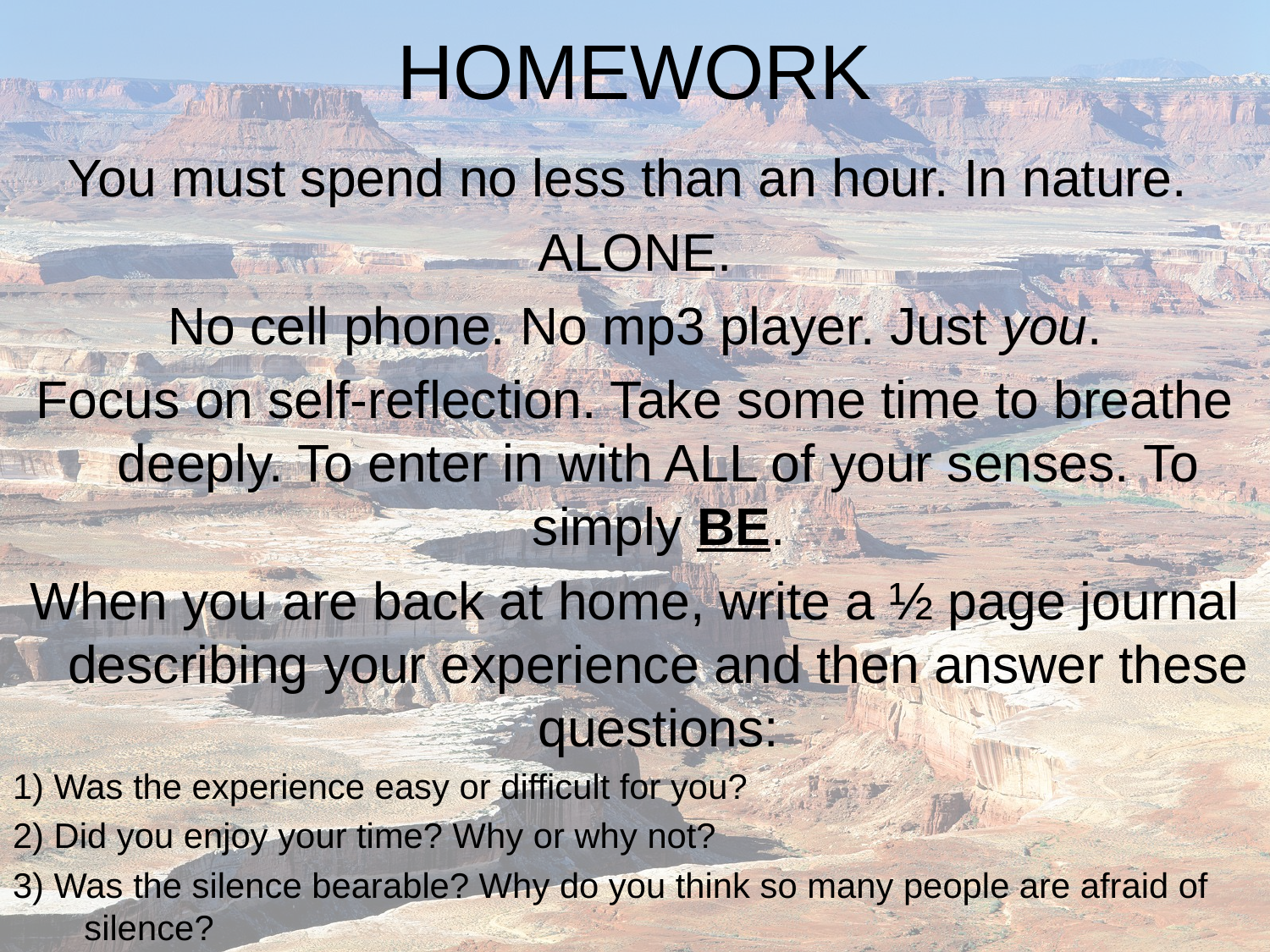

# HOMEWORK
You must spend no less than an hour. In nature.
ALONE.
No cell phone. No mp3 player. Just you.
Focus on self-reflection. Take some time to breathe deeply. To enter in with ALL of your senses. To simply BE.
When you are back at home, write a ½ page journal describing your experience and then answer these questions:
1) Was the experience easy or difficult for you?
2) Did you enjoy your time? Why or why not?
3) Was the silence bearable? Why do you think so many people are afraid of silence?
4) Did you learn anything new about yourself? What?
5) Do you think your life would look different if you did this every day?